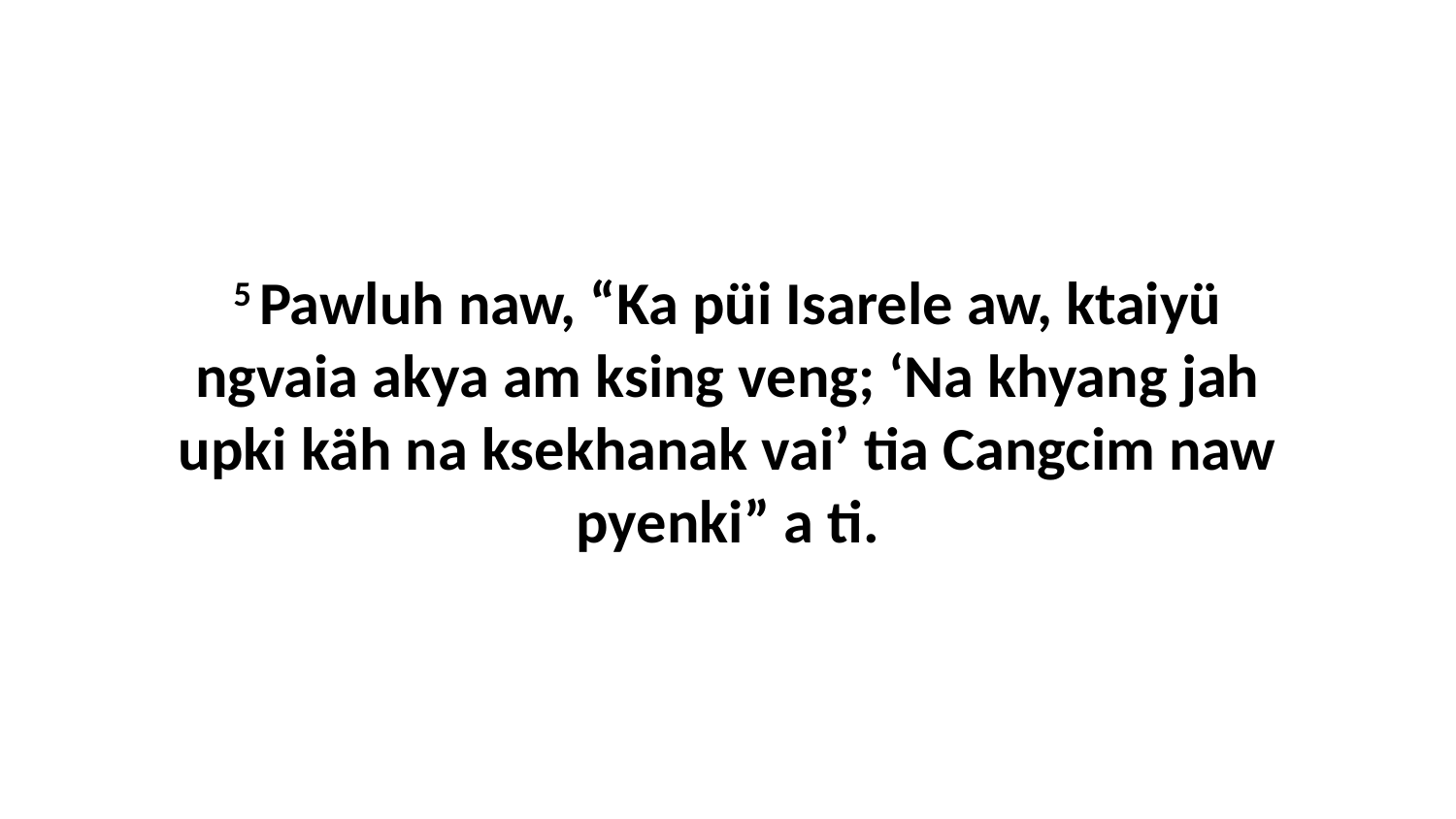

5 Pawluh naw, “Ka püi Isarele aw, ktaiyü ngvaia akya am ksing veng; ‘Na khyang jah upki käh na ksekhanak vai’ tia Cangcim naw pyenki” a ti.